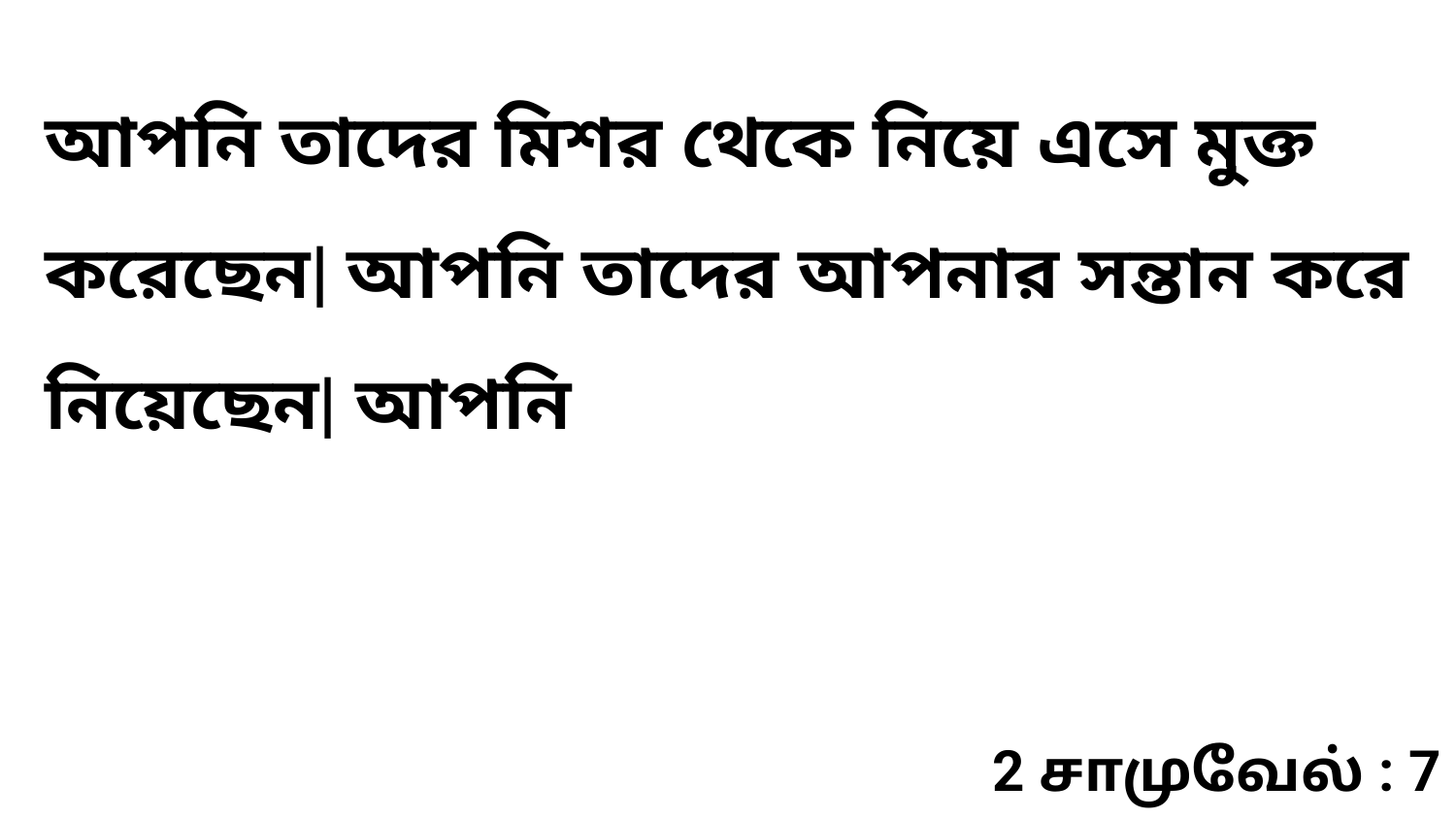

আপনি তাদের মিশর থেকে নিয়ে এসে মুক্ত করেছেন| আপনি তাদের আপনার সন্তান করে নিয়েছেন| আপনি
2 சாமுவேல் : 7